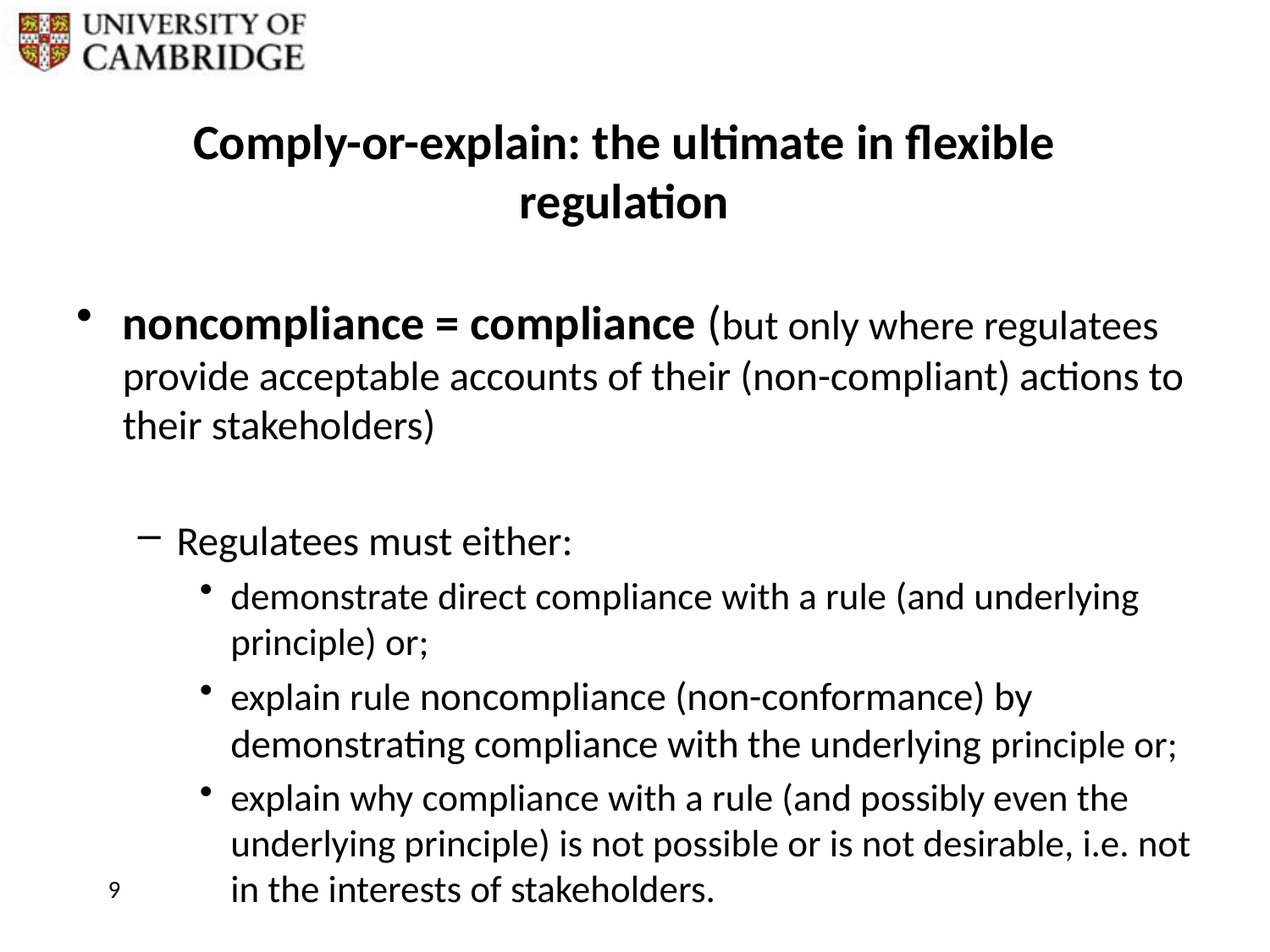

# Comply-or-explain: the ultimate in flexible regulation
noncompliance = compliance (but only where regulatees provide acceptable accounts of their (non-compliant) actions to their stakeholders)

Regulatees must either:
demonstrate direct compliance with a rule (and underlying principle) or;
explain rule noncompliance (non-conformance) by demonstrating compliance with the underlying principle or;
explain why compliance with a rule (and possibly even the underlying principle) is not possible or is not desirable, i.e. not in the interests of stakeholders.

9